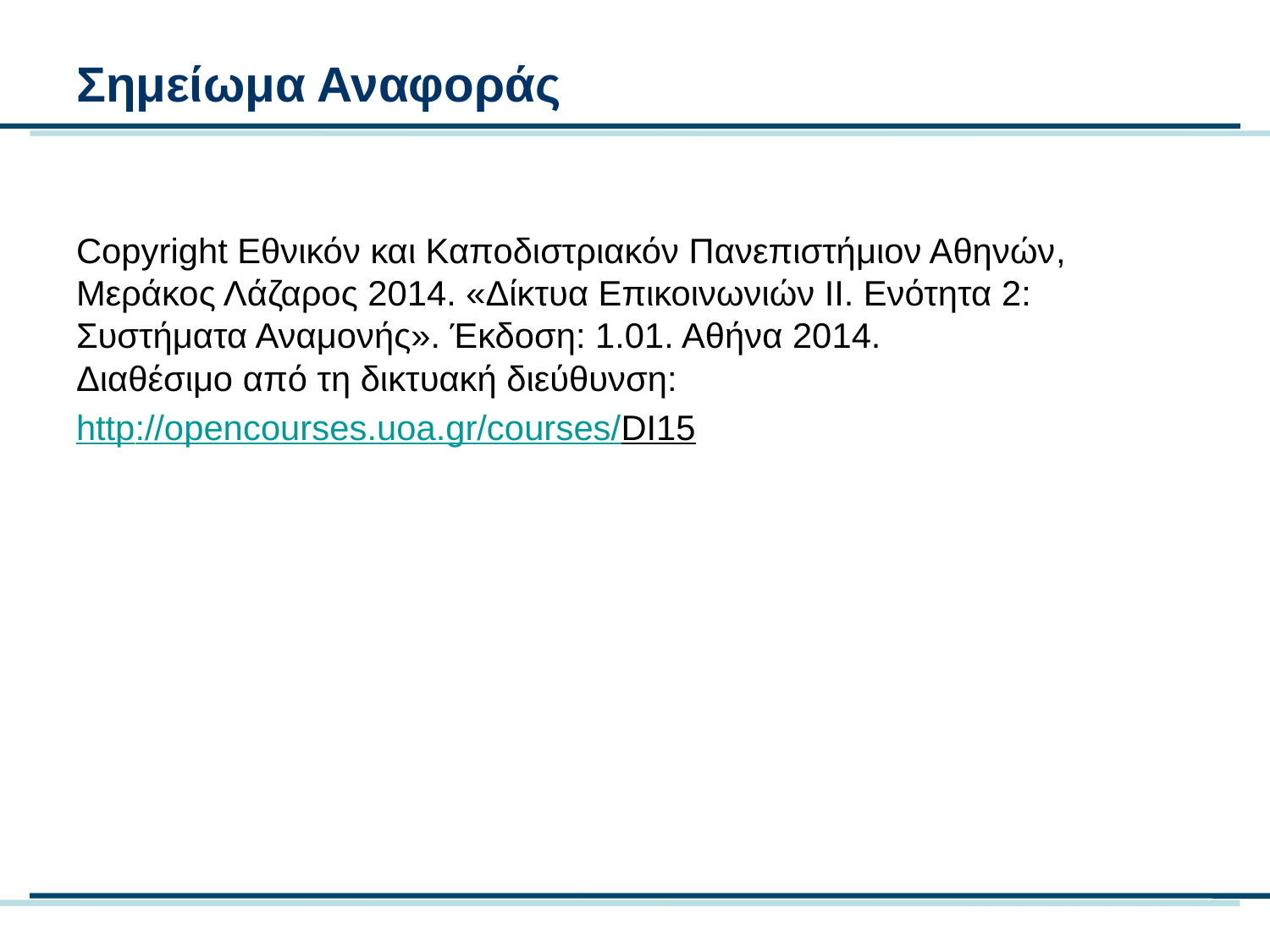

# Σημείωμα Αναφοράς
Copyright Εθνικόν και Καποδιστριακόν Πανεπιστήμιον Αθηνών, Μεράκος Λάζαρος 2014. «Δίκτυα Επικοινωνιών ΙΙ. Ενότητα 2: Συστήματα Αναμονής». Έκδοση: 1.01. Αθήνα 2014.
Διαθέσιμο από τη δικτυακή διεύθυνση:
http://opencourses.uoa.gr/courses/DI15